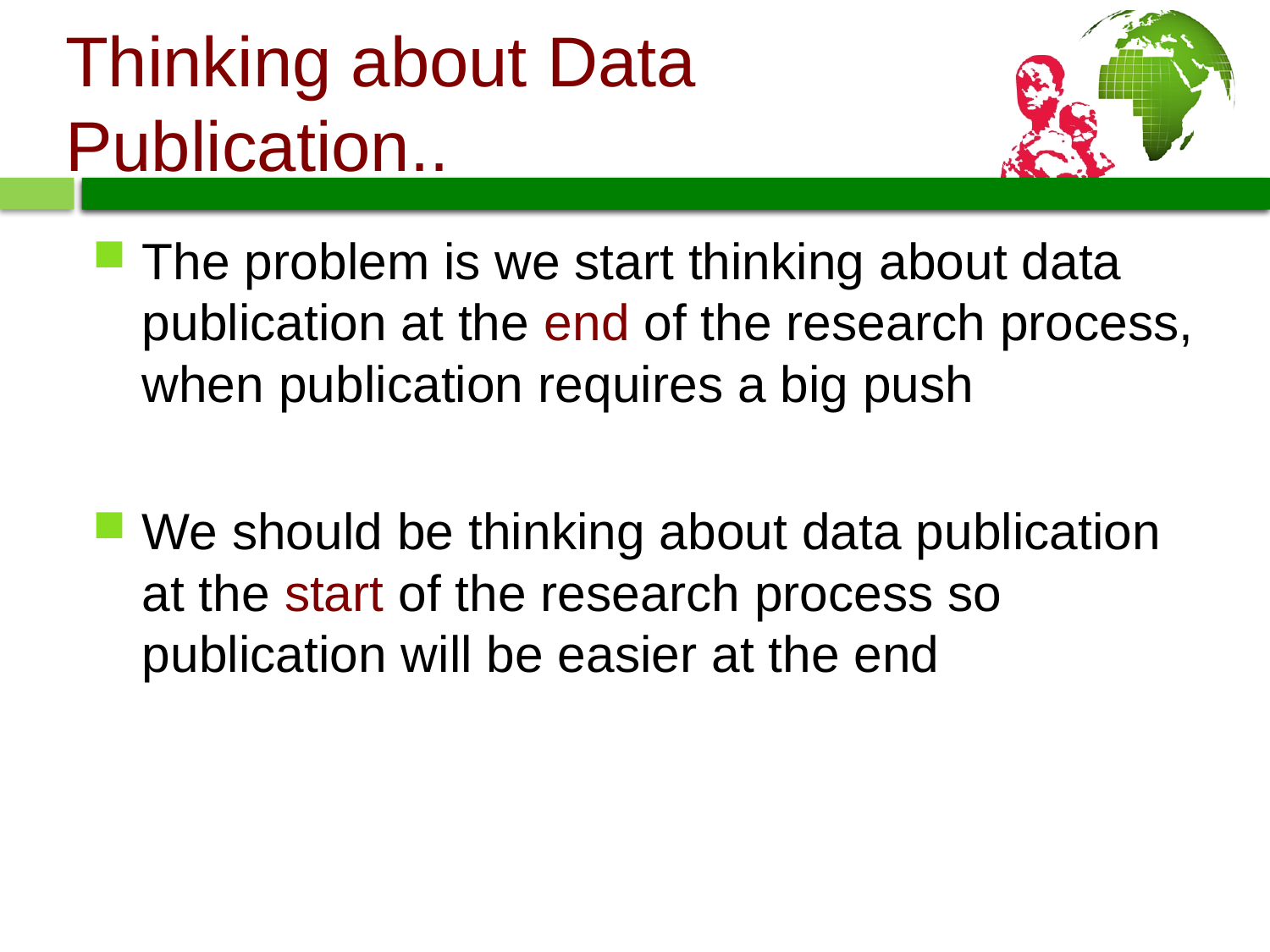

# Thinking about Data Publication..
The problem is we start thinking about data publication at the end of the research process, when publication requires a big push

We should be thinking about data publication at the start of the research process so publication will be easier at the end